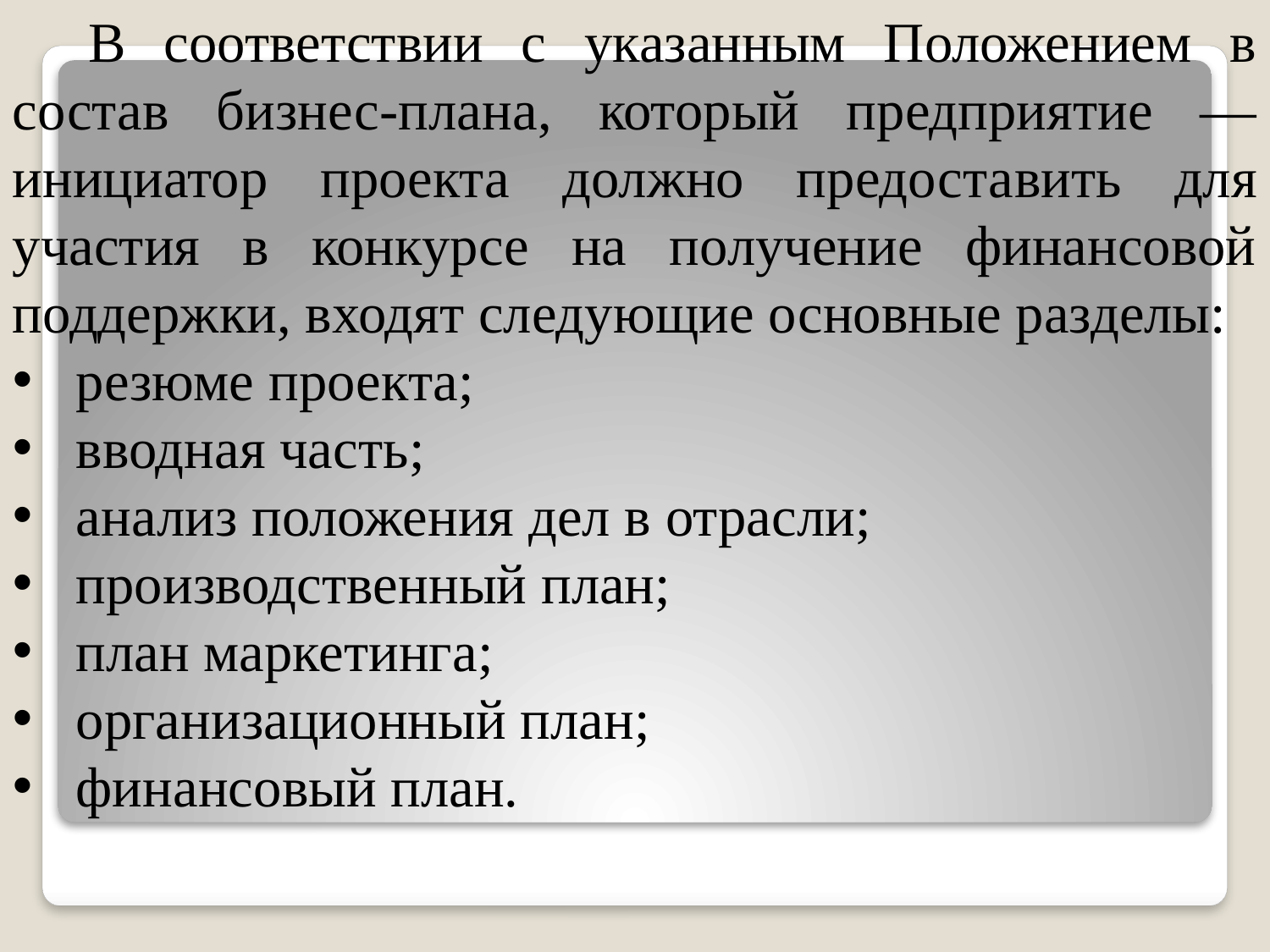

В соответствии с указанным Положением в состав бизнес-пла­на, который предприятие — инициатор проекта должно предоста­вить для участия в конкурсе на получение финансовой поддерж­ки, входят следующие основные разделы:
резюме проекта;
вводная часть;
анализ положения дел в отрасли;
производственный план;
план маркетинга;
организационный план;
финансовый план.